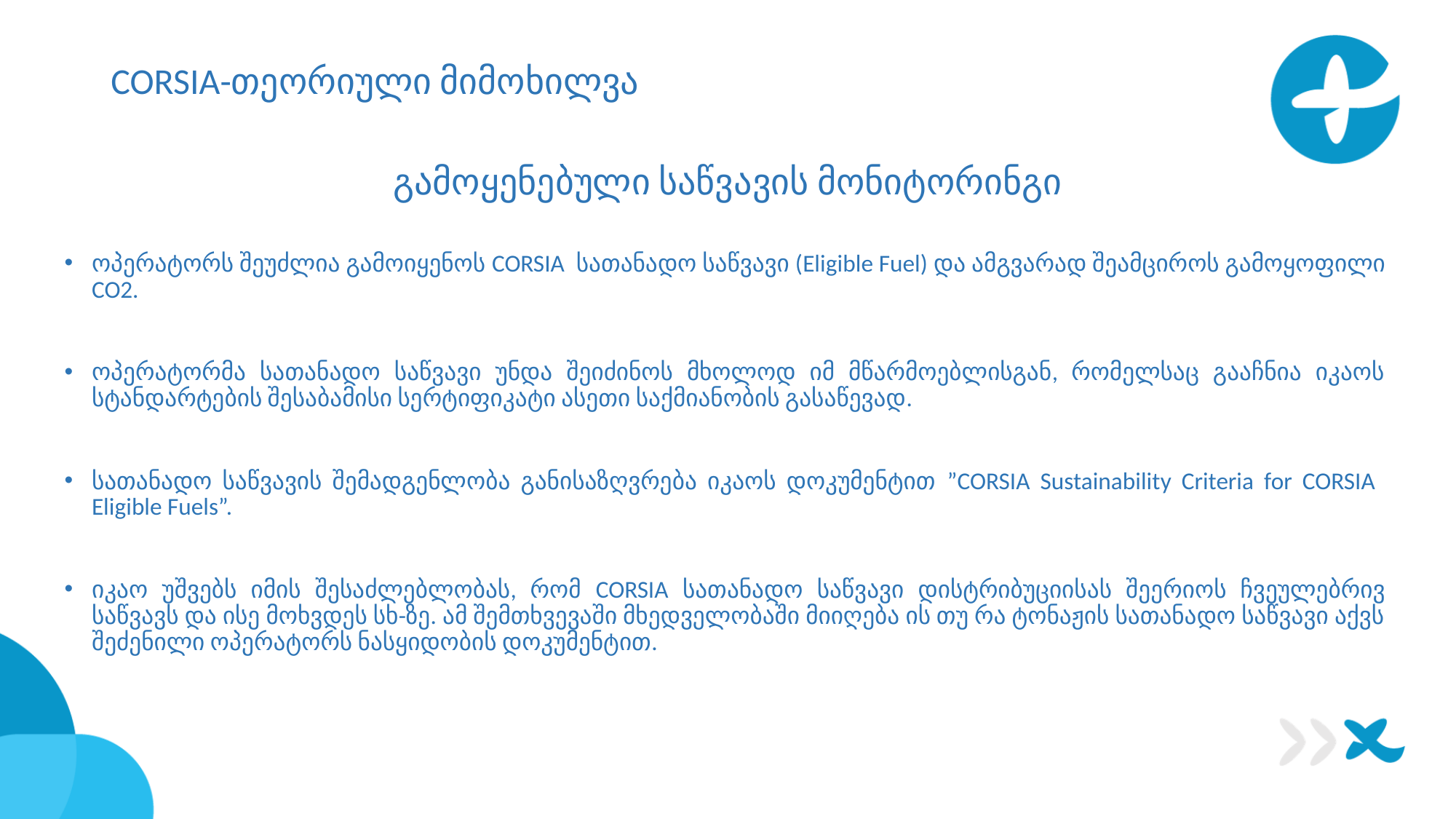

# CORSIA-თეორიული მიმოხილვა
გამოყენებული საწვავის მონიტორინგი
ოპერატორს შეუძლია გამოიყენოს CORSIA  სათანადო საწვავი (Eligible Fuel) და ამგვარად შეამციროს გამოყოფილი CO2.

ოპერატორმა სათანადო საწვავი უნდა შეიძინოს მხოლოდ იმ მწარმოებლისგან, რომელსაც გააჩნია იკაოს სტანდარტების შესაბამისი სერტიფიკატი ასეთი საქმიანობის გასაწევად.

სათანადო საწვავის შემადგენლობა განისაზღვრება იკაოს დოკუმენტით ”CORSIA Sustainability Criteria for CORSIA  Eligible Fuels”.

იკაო უშვებს იმის შესაძლებლობას, რომ CORSIA სათანადო საწვავი დისტრიბუციისას შეერიოს ჩვეულებრივ საწვავს და ისე მოხვდეს სხ-ზე. ამ შემთხვევაში მხედველობაში მიიღება ის თუ რა ტონაჟის სათანადო საწვავი აქვს შეძენილი ოპერატორს ნასყიდობის დოკუმენტით.